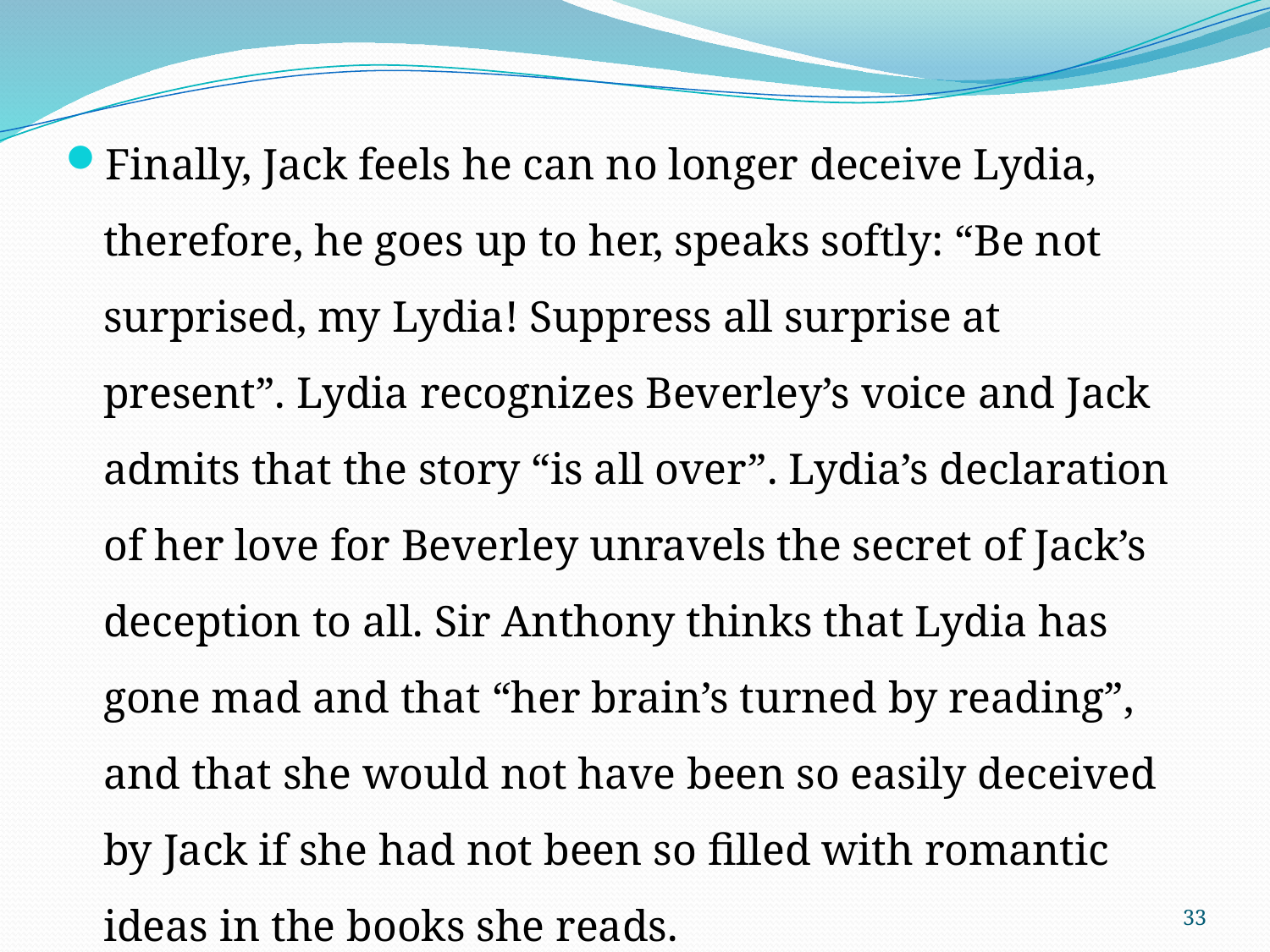

Finally, Jack feels he can no longer deceive Lydia, therefore, he goes up to her, speaks softly: “Be not surprised, my Lydia! Suppress all surprise at present”. Lydia recognizes Beverley’s voice and Jack admits that the story “is all over”. Lydia’s declaration of her love for Beverley unravels the secret of Jack’s deception to all. Sir Anthony thinks that Lydia has gone mad and that “her brain’s turned by reading”, and that she would not have been so easily deceived by Jack if she had not been so filled with romantic ideas in the books she reads.

33